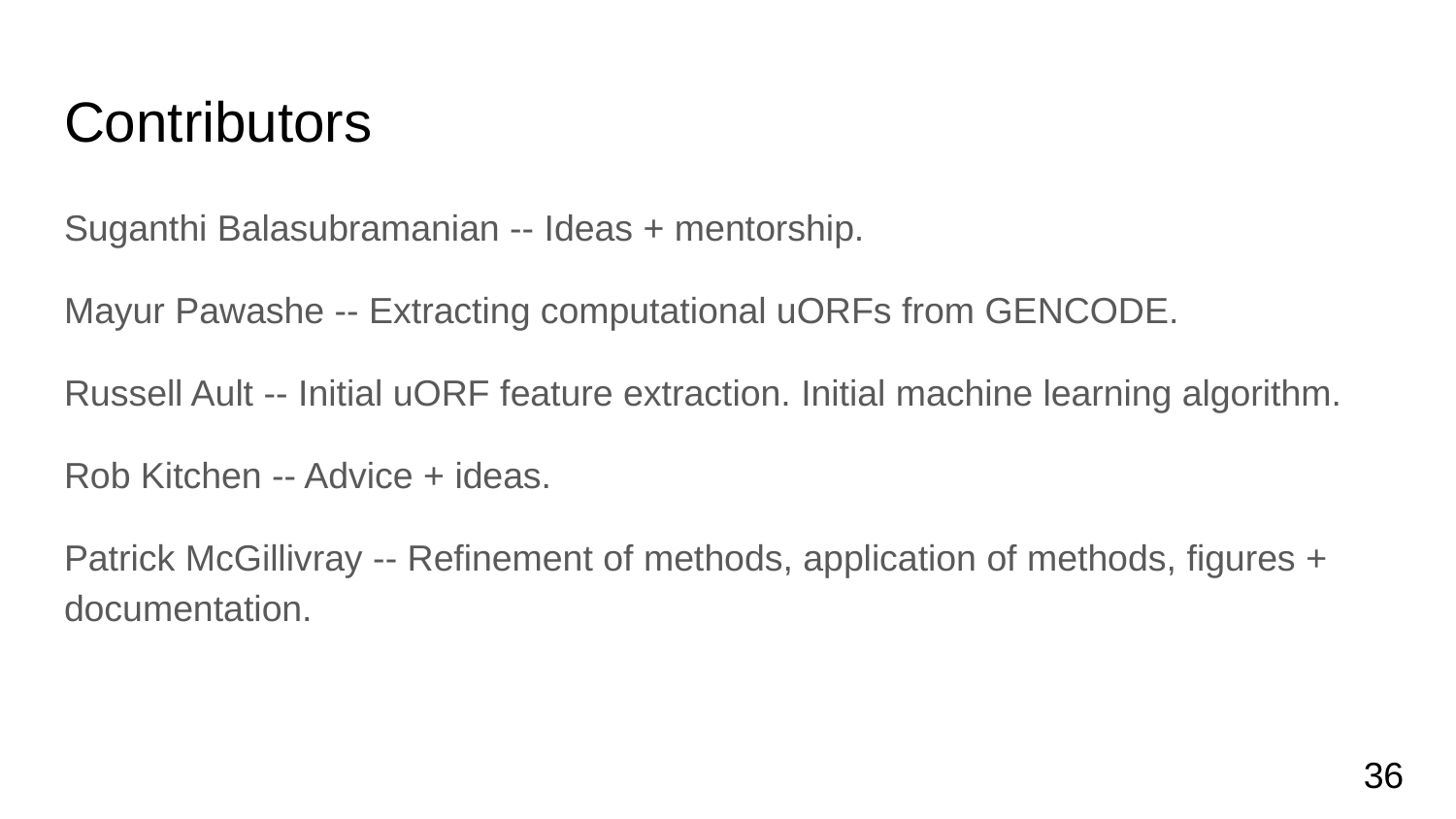

# Contributors
Suganthi Balasubramanian -- Ideas + mentorship.
Mayur Pawashe -- Extracting computational uORFs from GENCODE.
Russell Ault -- Initial uORF feature extraction. Initial machine learning algorithm.
Rob Kitchen -- Advice + ideas.
Patrick McGillivray -- Refinement of methods, application of methods, figures + documentation.
36